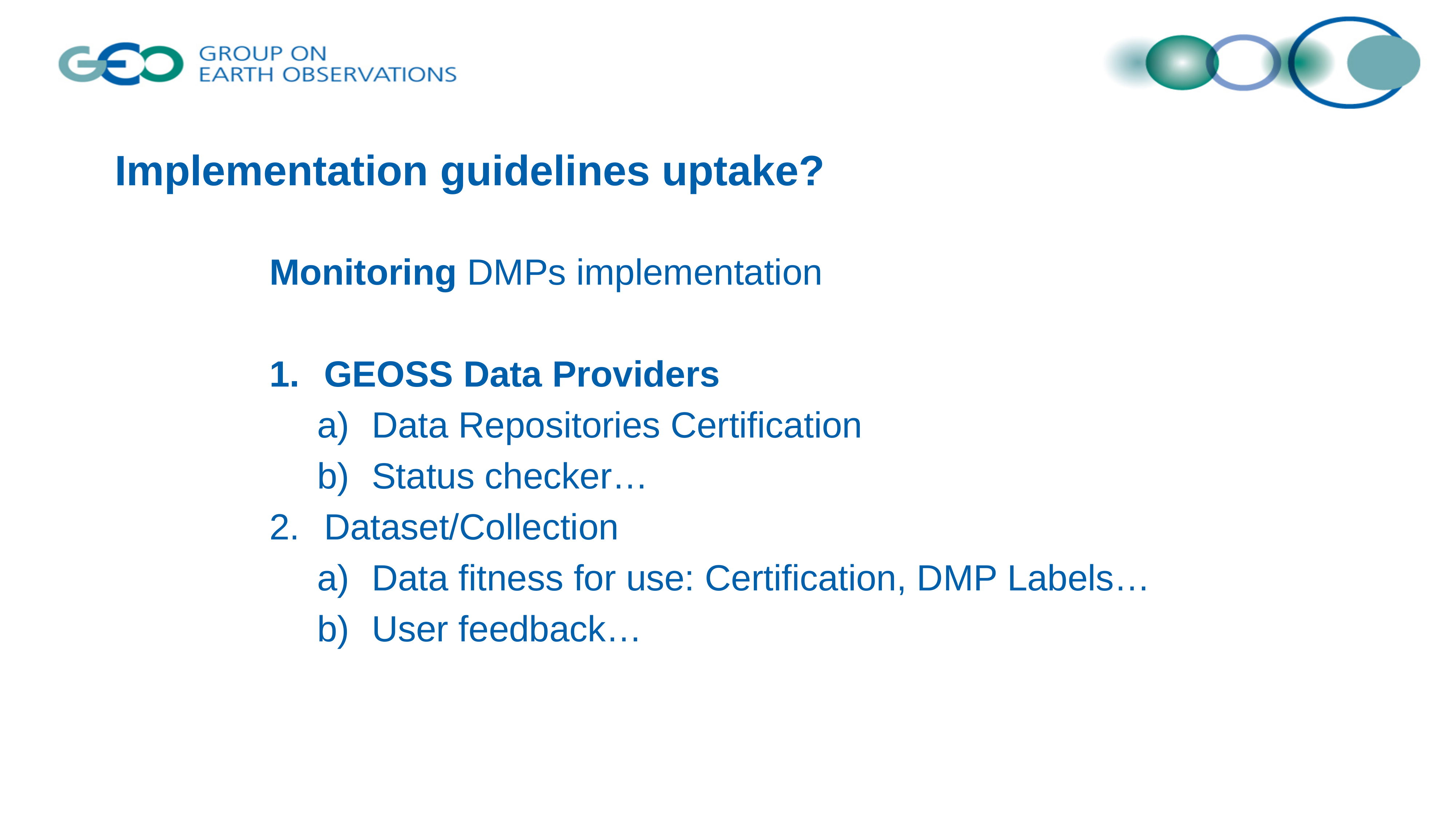

# Implementation guidelines uptake?
Monitoring DMPs implementation

GEOSS Data Providers
Data Repositories Certification
Status checker…
Dataset/Collection
Data fitness for use: Certification, DMP Labels…
User feedback…